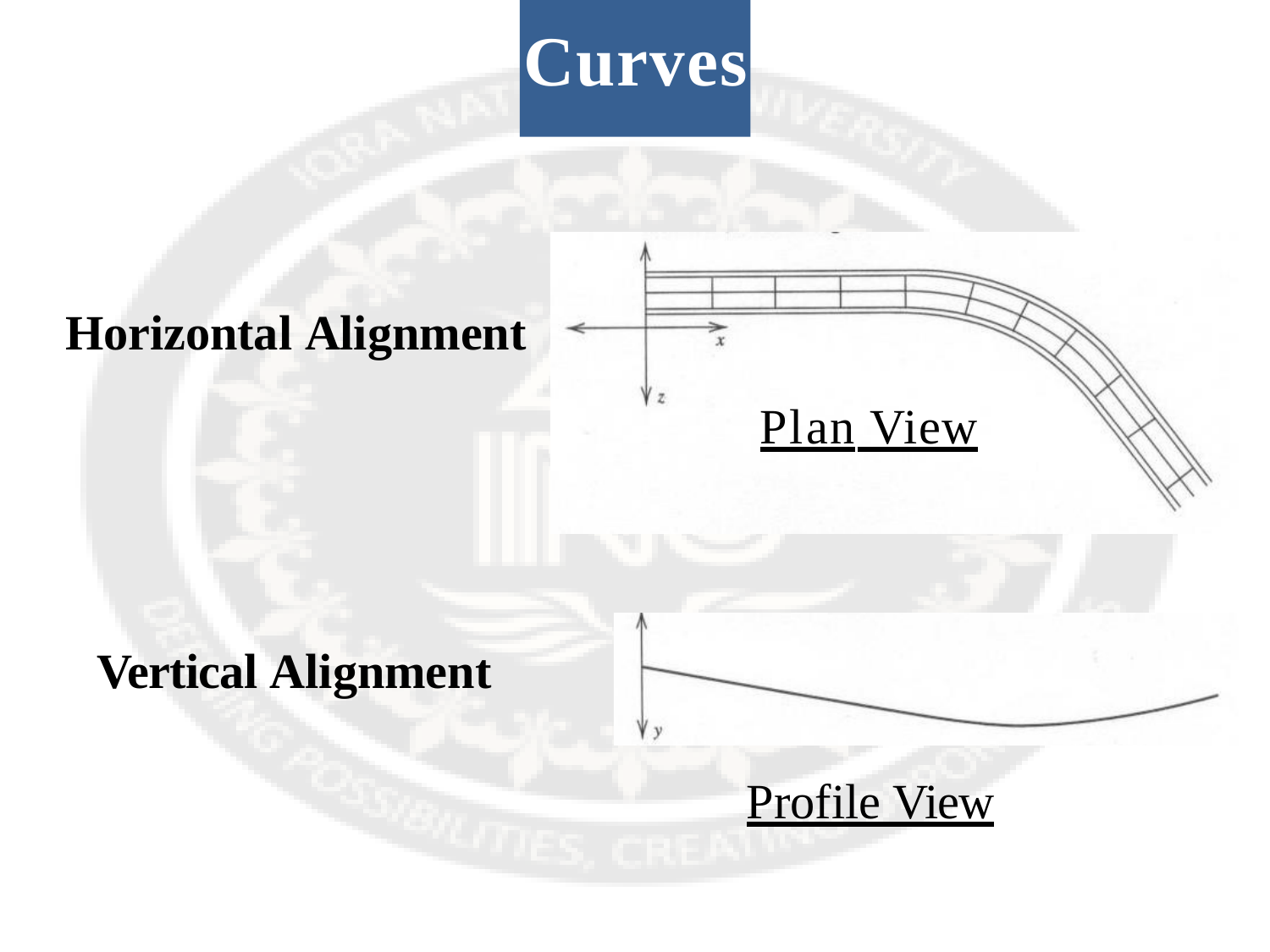

# Curves

Horizontal Alignment
Plan View

Vertical Alignment

Profile View